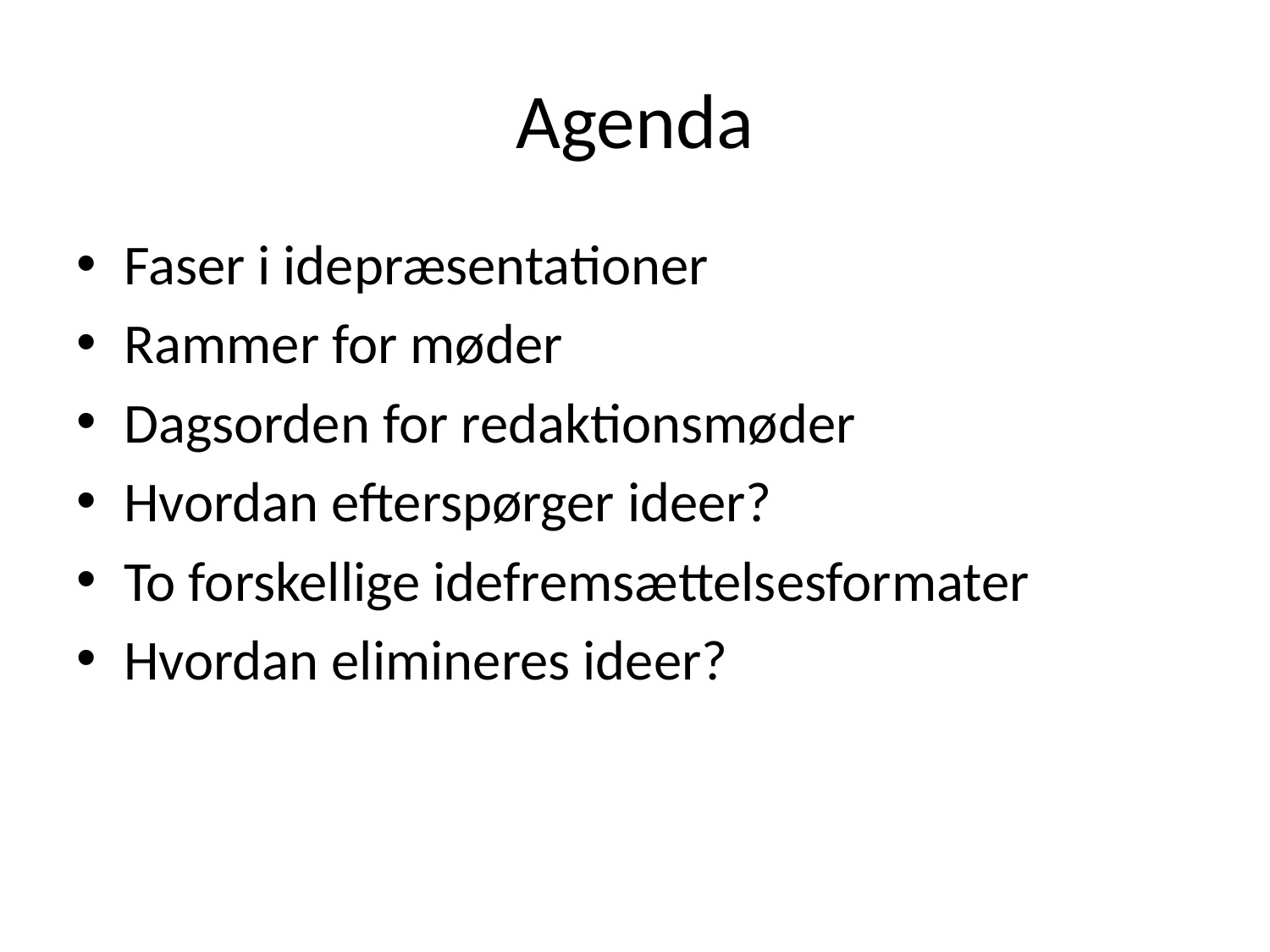

# Agenda
Faser i idepræsentationer
Rammer for møder
Dagsorden for redaktionsmøder
Hvordan efterspørger ideer?
To forskellige idefremsættelsesformater
Hvordan elimineres ideer?